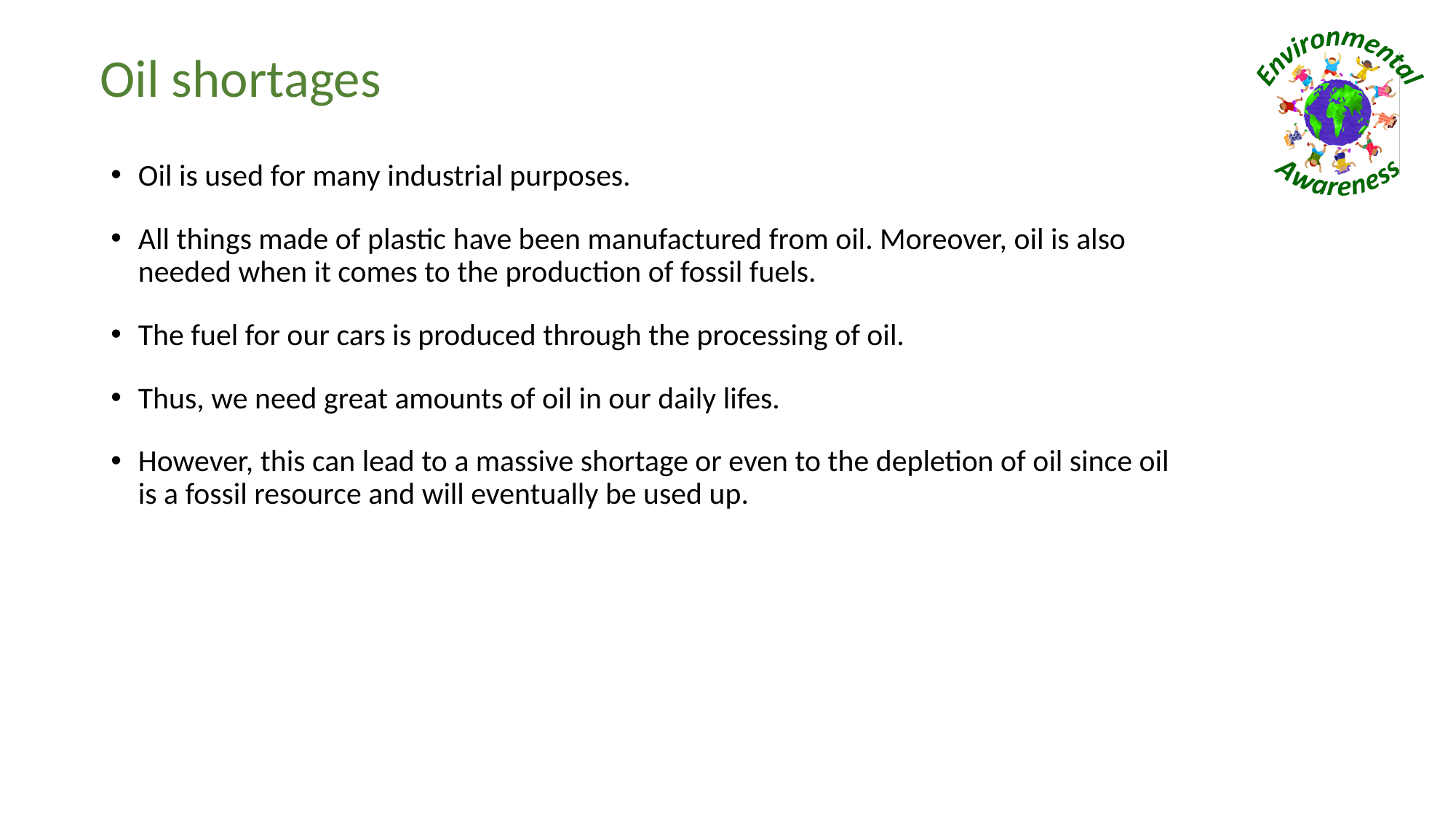

# Oil shortages
Oil is used for many industrial purposes.
All things made of plastic have been manufactured from oil. Moreover, oil is also needed when it comes to the production of fossil fuels.
The fuel for our cars is produced through the processing of oil.
Thus, we need great amounts of oil in our daily lifes.
However, this can lead to a massive shortage or even to the depletion of oil since oil is a fossil resource and will eventually be used up.